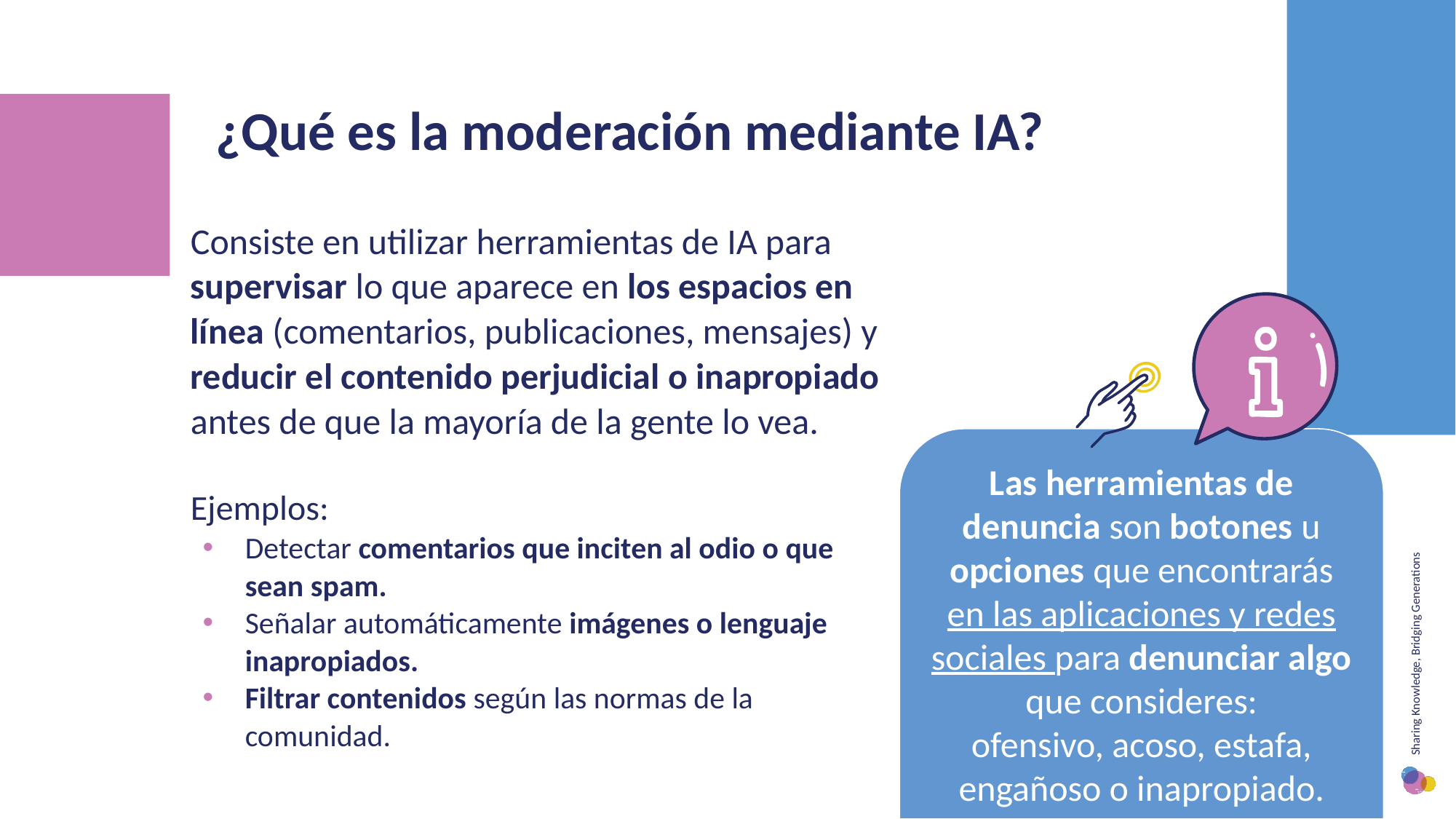

¿Qué es la moderación mediante IA?

Consiste en utilizar herramientas de IA para supervisar lo que aparece en los espacios en línea (comentarios, publicaciones, mensajes) y reducir el contenido perjudicial o inapropiado antes de que la mayoría de la gente lo vea.

Ejemplos:
Detectar comentarios que inciten al odio o que sean spam.
Señalar automáticamente imágenes o lenguaje inapropiados.
Filtrar contenidos según las normas de la comunidad.

Las herramientas de denuncia son botones u opciones que encontrarás en las aplicaciones y redes sociales para denunciar algo que consideres:
ofensivo, acoso, estafa, engañoso o inapropiado.